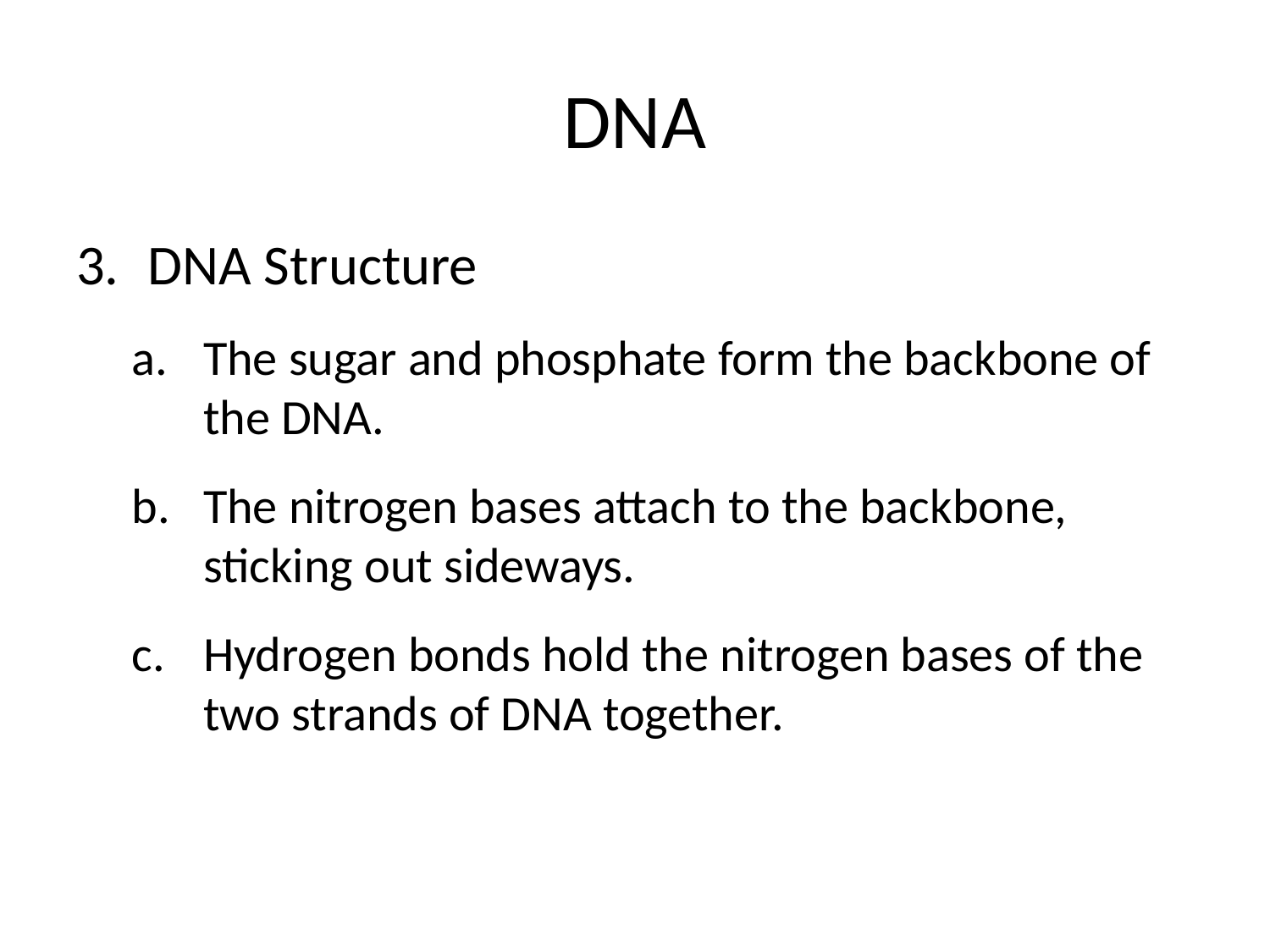

# DNA
DNA Structure

The sugar and phosphate form the backbone of the DNA.

The nitrogen bases attach to the backbone, sticking out sideways.

Hydrogen bonds hold the nitrogen bases of the two strands of DNA together.